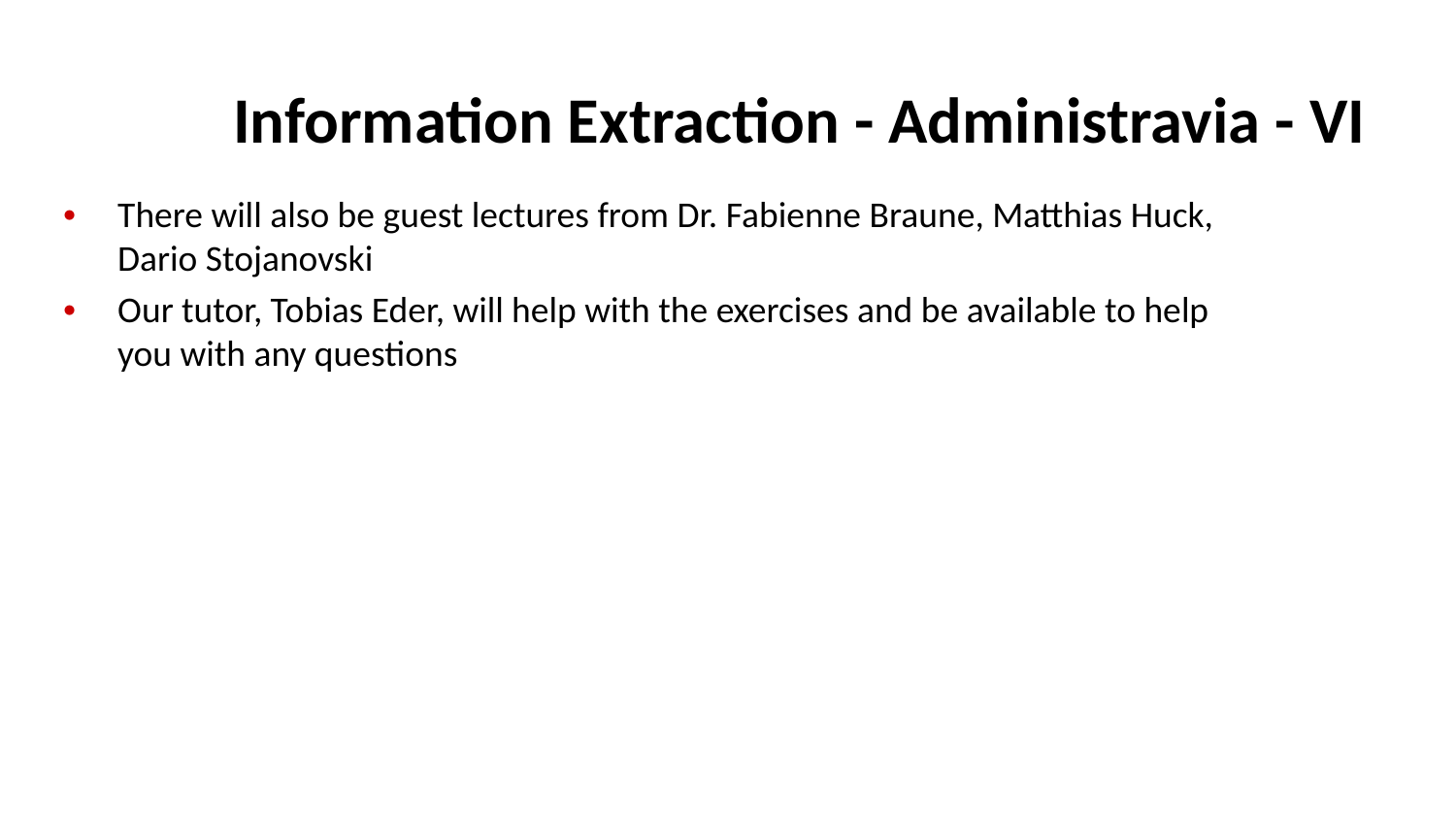

# Information Extraction - Administravia - VI
There will also be guest lectures from Dr. Fabienne Braune, Matthias Huck, Dario Stojanovski
Our tutor, Tobias Eder, will help with the exercises and be available to help you with any questions